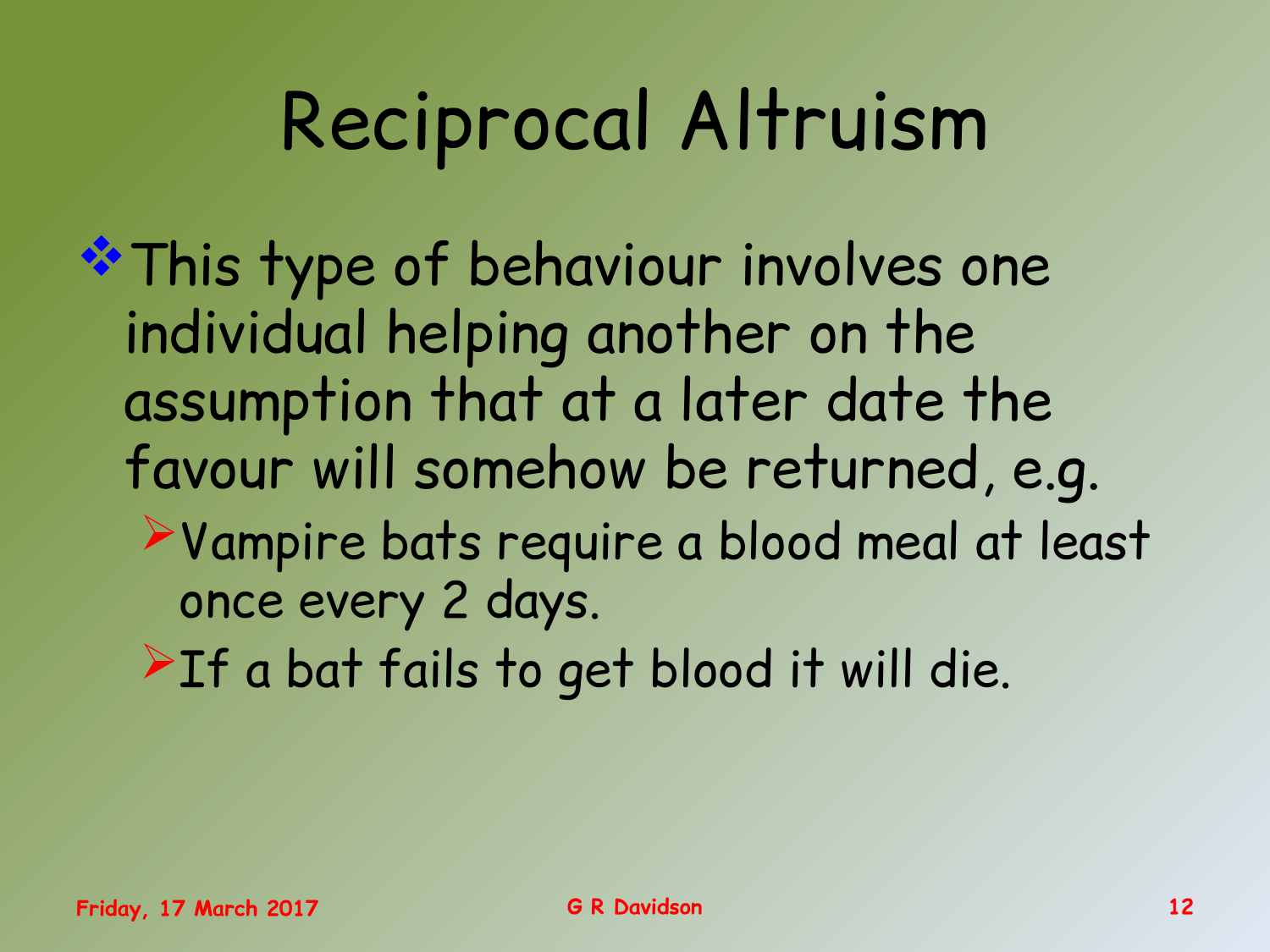

# Reciprocal Altruism
This type of behaviour involves one individual helping another on the assumption that at a later date the favour will somehow be returned, e.g.
Vampire bats require a blood meal at least once every 2 days.
If a bat fails to get blood it will die.
Friday, 17 March 2017
G R Davidson
12